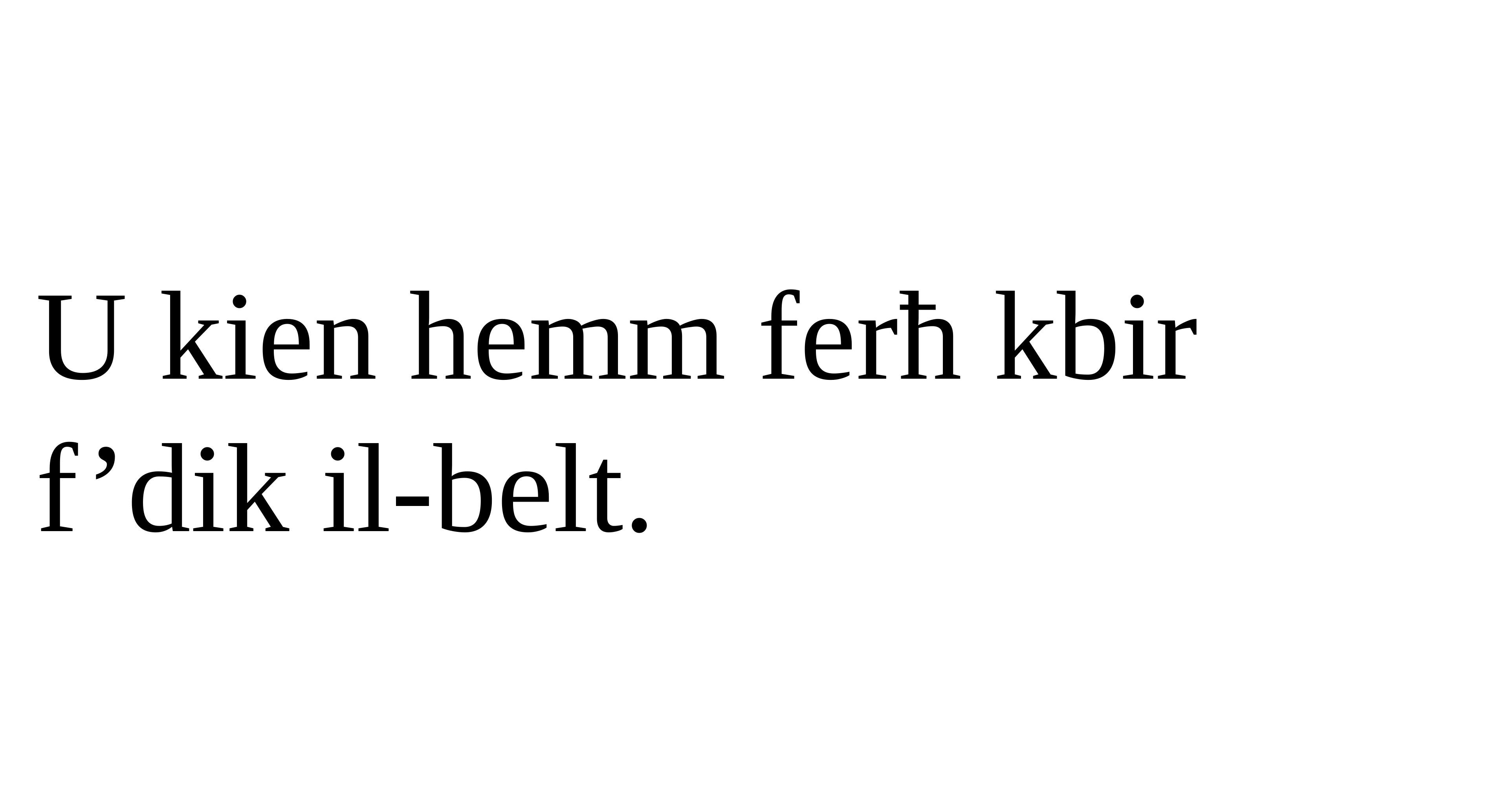

U kien hemm ferħ kbir f’dik il-belt.